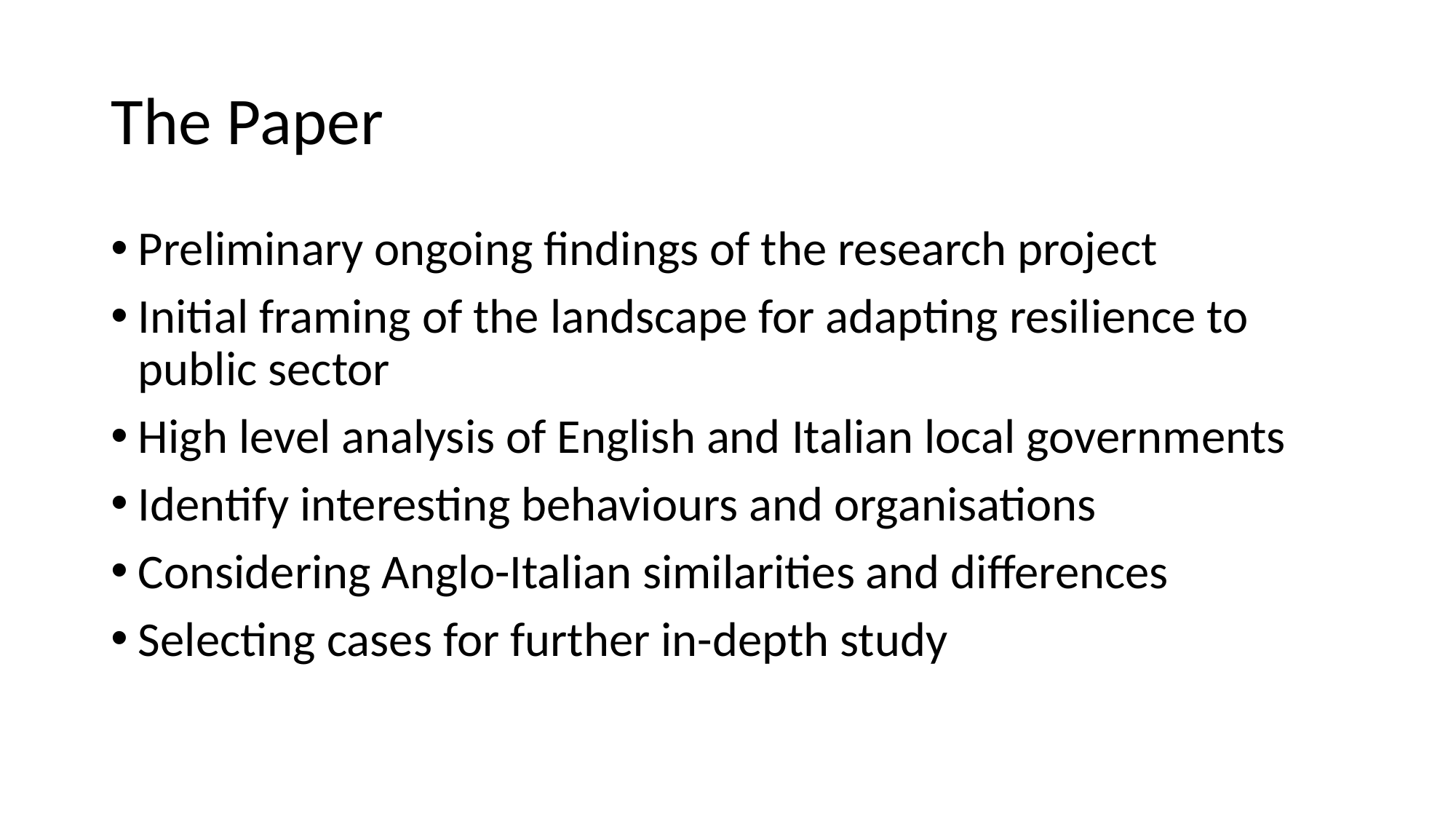

# The Paper
Preliminary ongoing findings of the research project
Initial framing of the landscape for adapting resilience to public sector
High level analysis of English and Italian local governments
Identify interesting behaviours and organisations
Considering Anglo-Italian similarities and differences
Selecting cases for further in-depth study